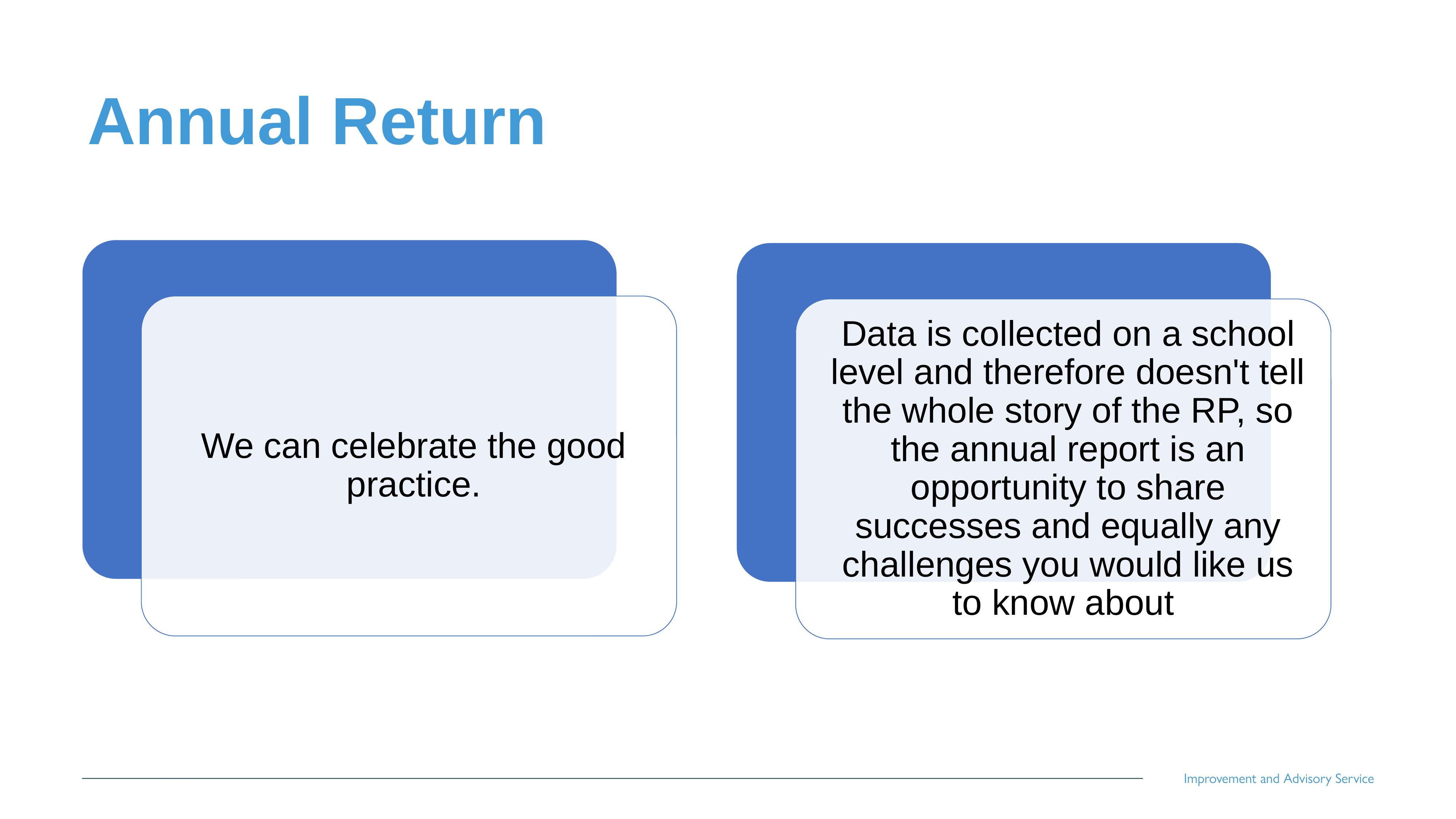

# Annual Return
We can celebrate the good practice.
Data is collected on a school level and therefore doesn't tell the whole story of the RP, so the annual report is an opportunity to share successes and equally any challenges you would like us to know about